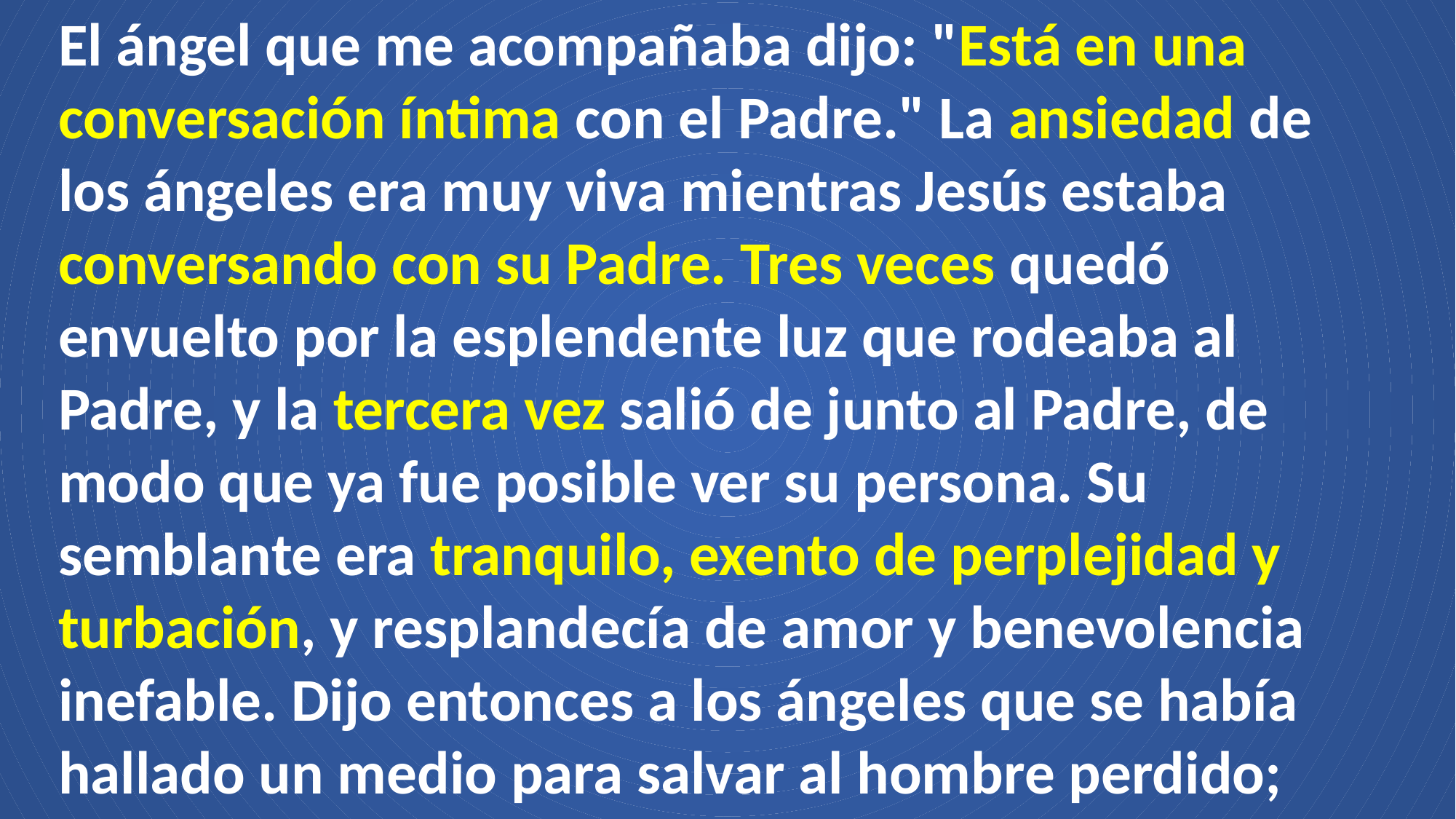

El ángel que me acompañaba dijo: "Está en una conversación íntima con el Padre." La ansiedad de los ángeles era muy viva mientras Jesús estaba conversando con su Padre. Tres veces quedó envuelto por la esplendente luz que rodeaba al Padre, y la tercera vez salió de junto al Padre, de modo que ya fue posible ver su persona. Su semblante era tranquilo, exento de perplejidad y turbación, y resplandecía de amor y benevolencia inefable. Dijo entonces a los ángeles que se había hallado un medio para salvar al hombre perdido;